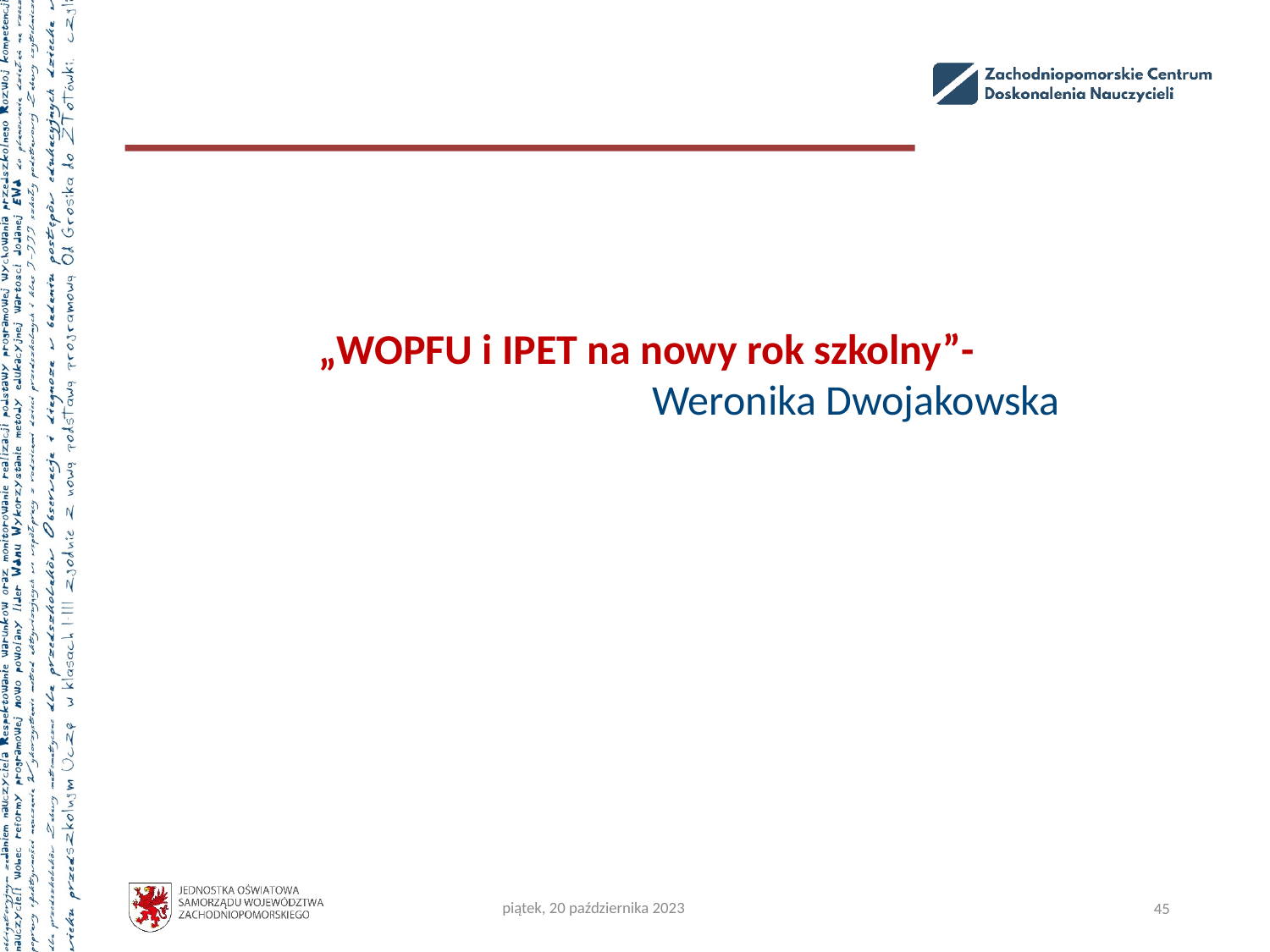

#

                   „WOPFU i IPET na nowy rok szkolny”-
                                                      Weronika Dwojakowska
piątek, 20 października 2023
45